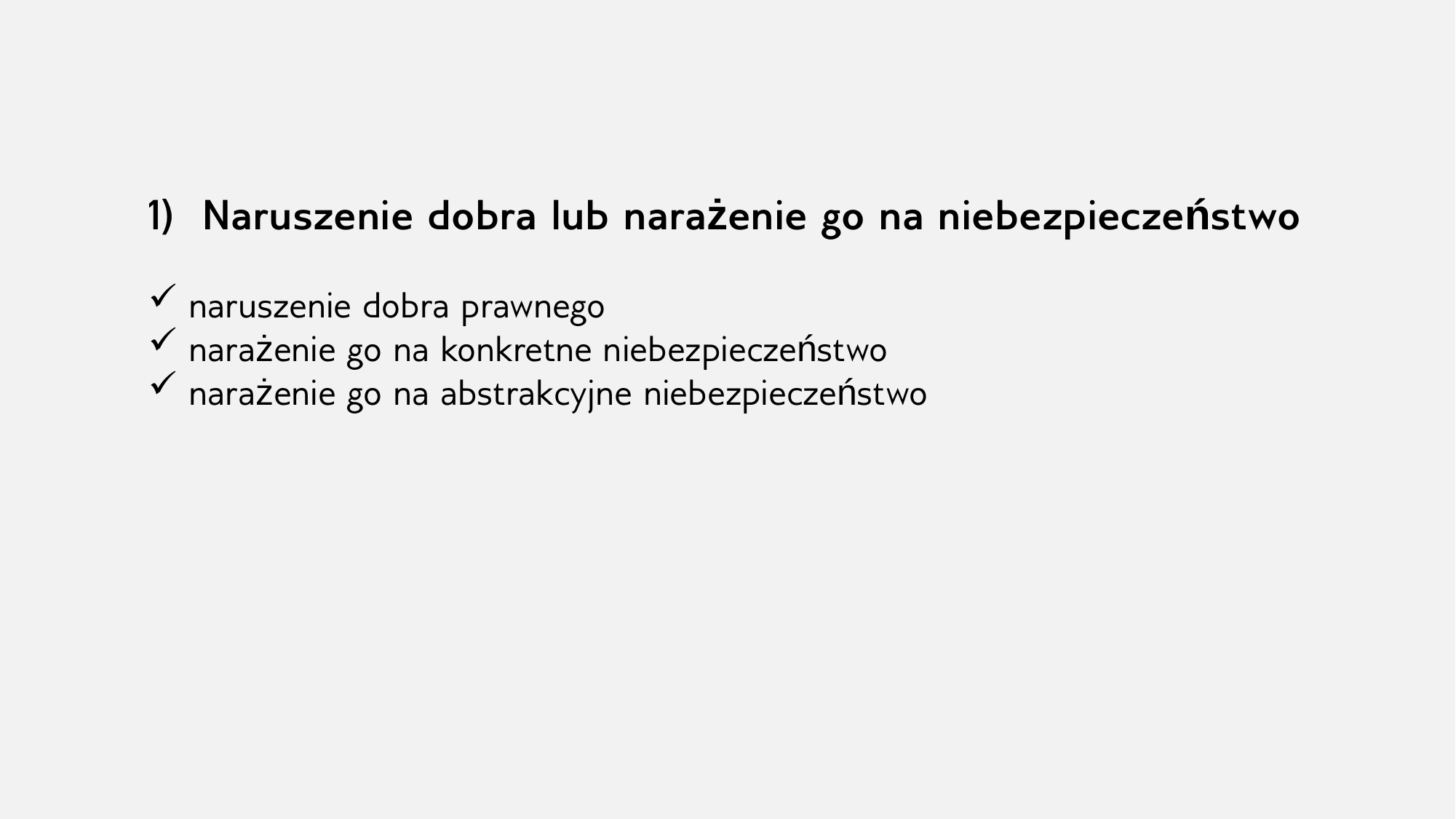

Naruszenie dobra lub narażenie go na niebezpieczeństwo

naruszenie dobra prawnego
narażenie go na konkretne niebezpieczeństwo
narażenie go na abstrakcyjne niebezpieczeństwo